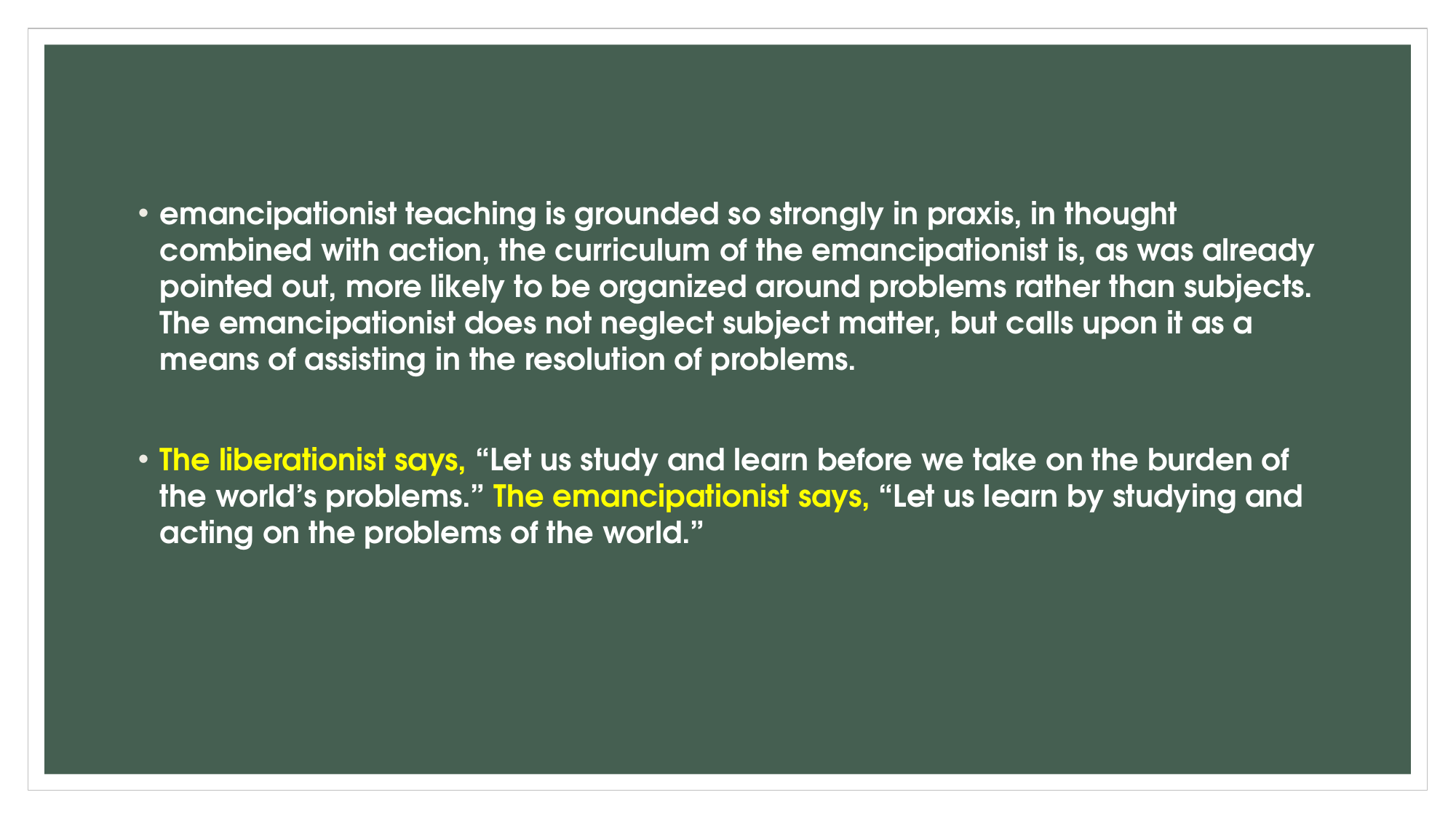

#
emancipationist teaching is grounded so strongly in praxis, in thought combined with action, the curriculum of the emancipationist is, as was already pointed out, more likely to be organized around problems rather than subjects. The emancipationist does not neglect subject matter, but calls upon it as a means of assisting in the resolution of problems.

The liberationist says, “Let us study and learn before we take on the burden of the world’s problems.” The emancipationist says, “Let us learn by studying and acting on the problems of the world.”